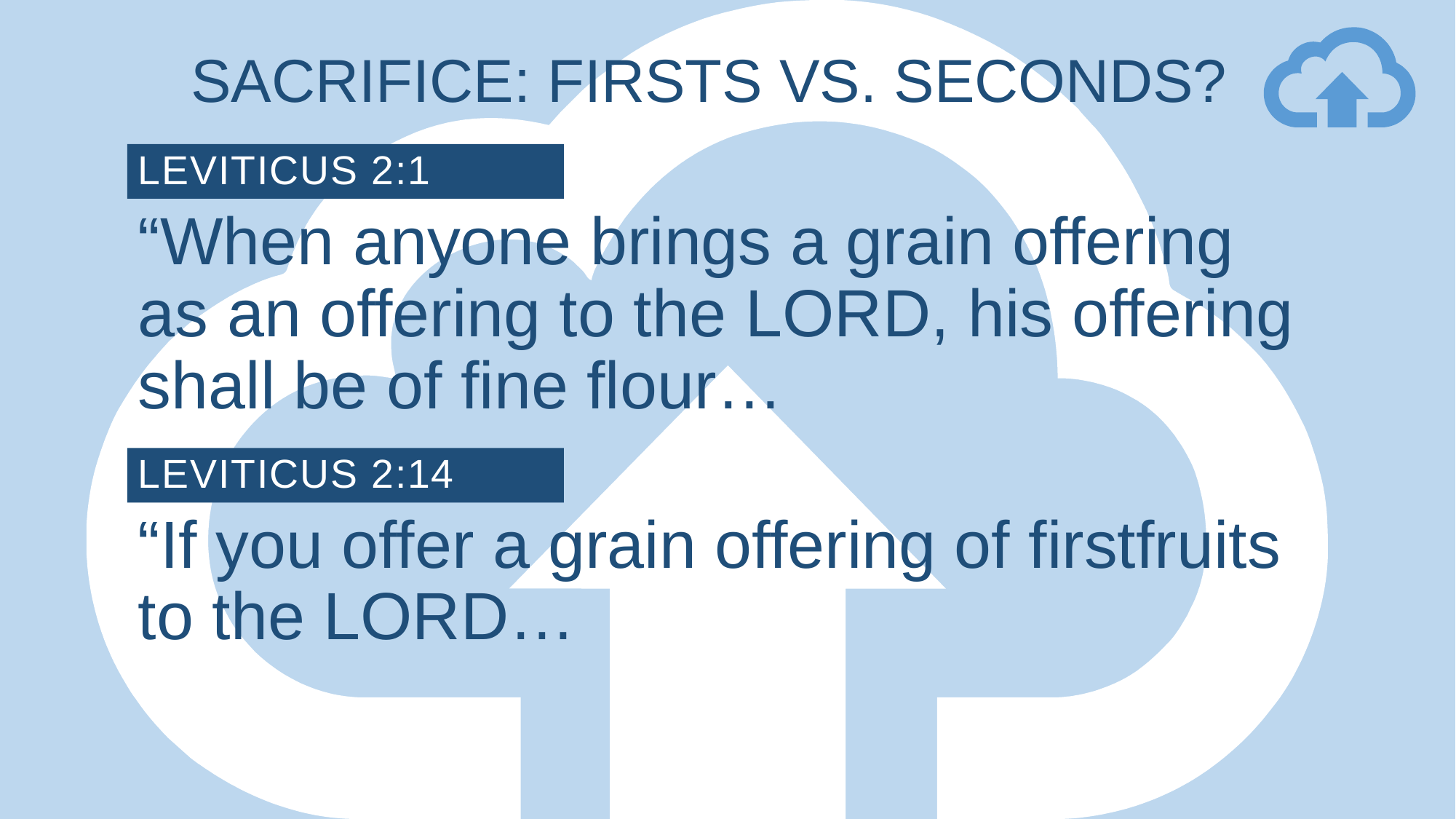

# Sacrifice: firstS vs. seconds?
Leviticus 2:1
“When anyone brings a grain offering as an offering to the Lord, his offering shall be of fine flour…
Leviticus 2:14
“If you offer a grain offering of firstfruits to the Lord…